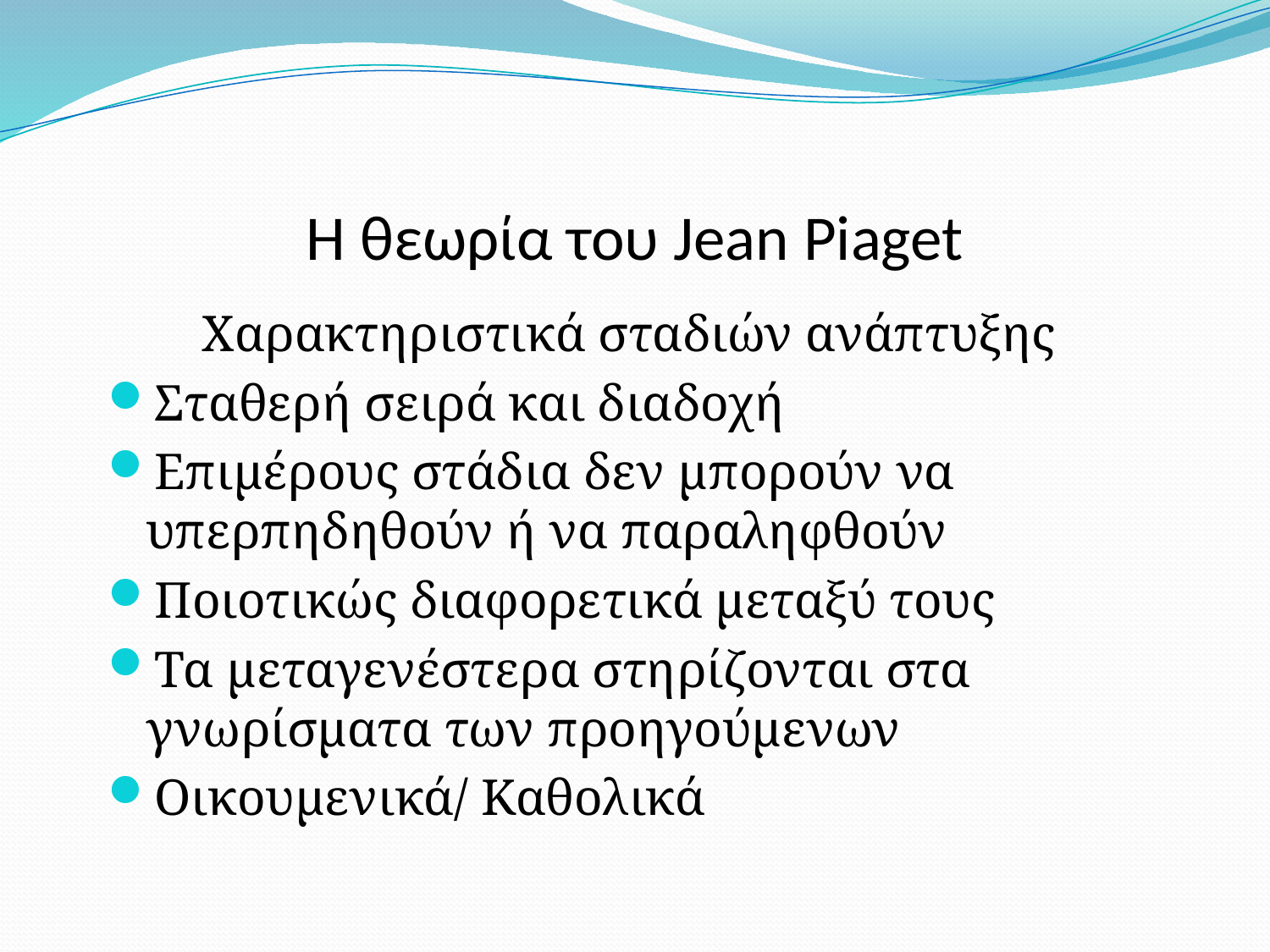

# Η θεωρία του Jean Piaget
Χαρακτηριστικά σταδιών ανάπτυξης
Σταθερή σειρά και διαδοχή
Επιμέρους στάδια δεν μπορούν να υπερπηδηθούν ή να παραληφθούν
Ποιοτικώς διαφορετικά μεταξύ τους
Τα μεταγενέστερα στηρίζονται στα γνωρίσματα των προηγούμενων
Οικουμενικά/ Καθολικά